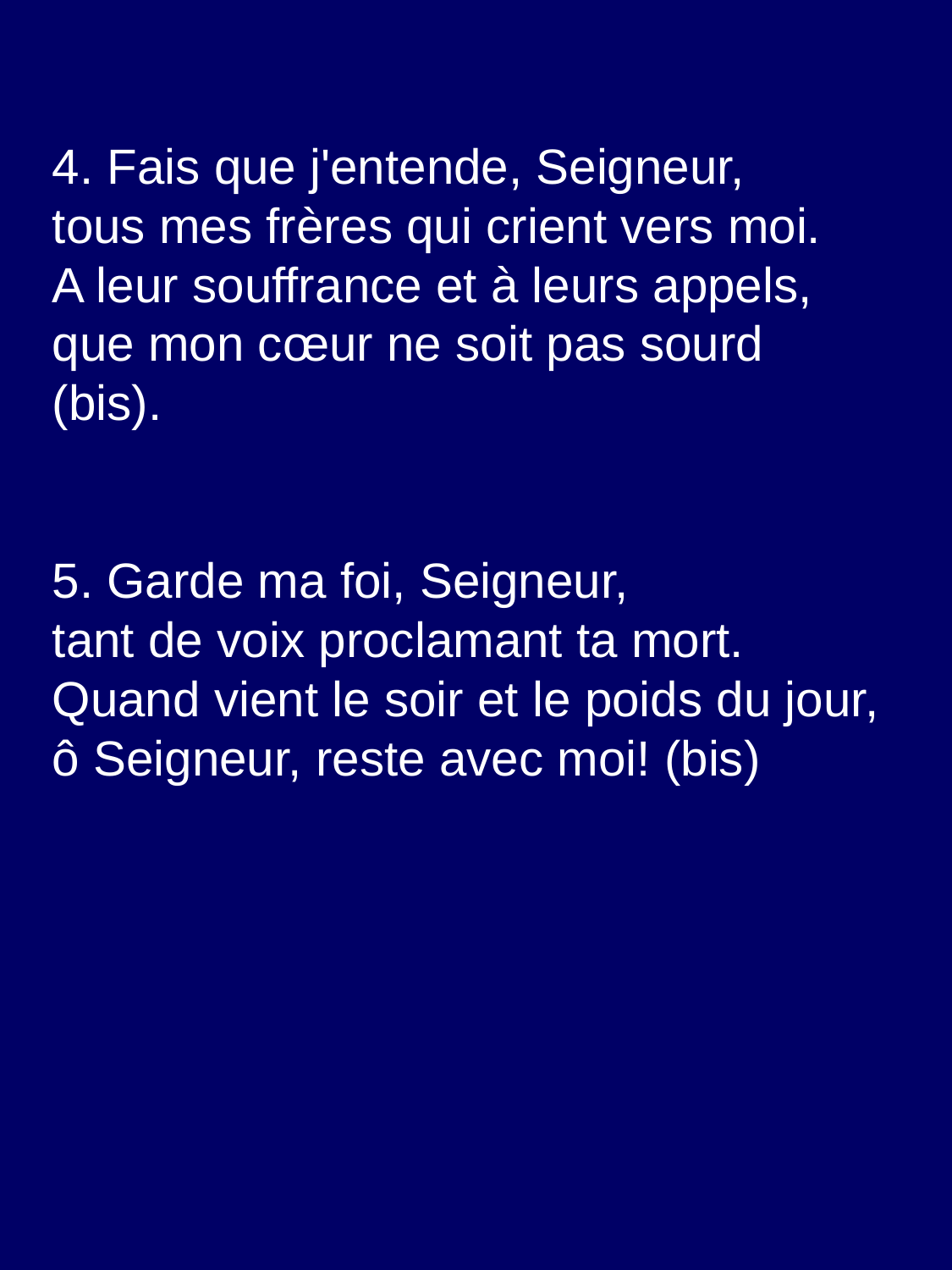

4. Fais que j'entende, Seigneur,
tous mes frères qui crient vers moi.
A leur souffrance et à leurs appels,
que mon cœur ne soit pas sourd (bis).

5. Garde ma foi, Seigneur,
tant de voix proclamant ta mort.
Quand vient le soir et le poids du jour,
ô Seigneur, reste avec moi! (bis)